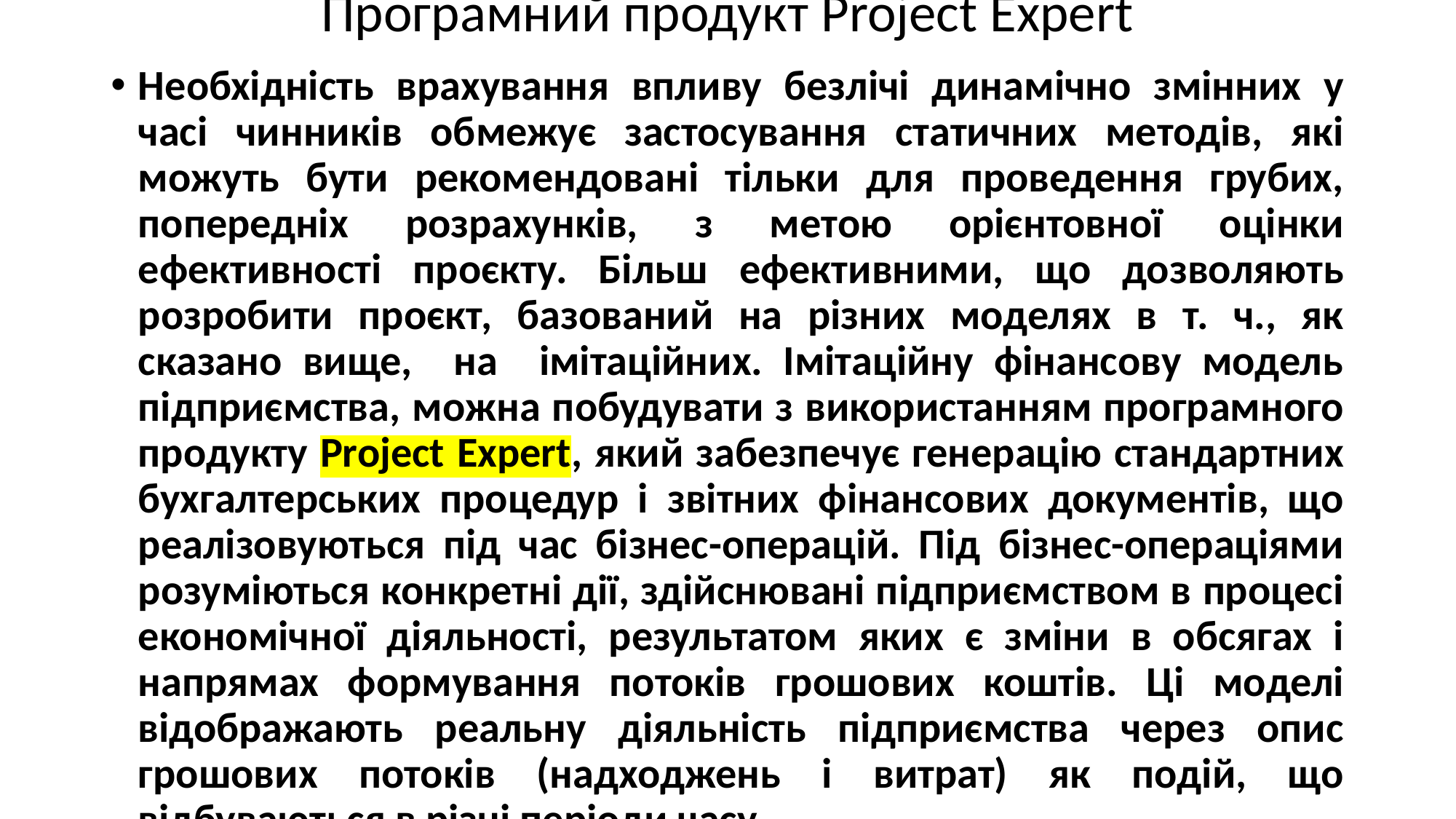

# Програмний продукт Project Expert
Необхідність врахування впливу безлічі динамічно змінних у часі чинників обмежує застосування статичних методів, які можуть бути рекомендовані тільки для проведення грубих, попередніх розрахунків, з метою орієнтовної оцінки ефективності проєкту. Більш ефективними, що дозволяють розробити проєкт, базований на різних моделях в т. ч., як сказано вище,  на  імітаційних. Імітаційну фінансову модель підприємства, можна побудувати з використанням програмного продукту Project Expert, який забезпечує генерацію стандартних бухгалтерських процедур і звітних фінансових документів, що реалізовуються під час бізнес-операцій. Під бізнес-операціями розуміються конкретні дії, здійснювані підприємством в процесі економічної діяльності, результатом яких є зміни в обсягах і напрямах формування потоків грошових коштів. Ці моделі відображають реальну діяльність підприємства через опис грошових потоків (надходжень і витрат) як подій, що відбуваються в різні періоди часу.